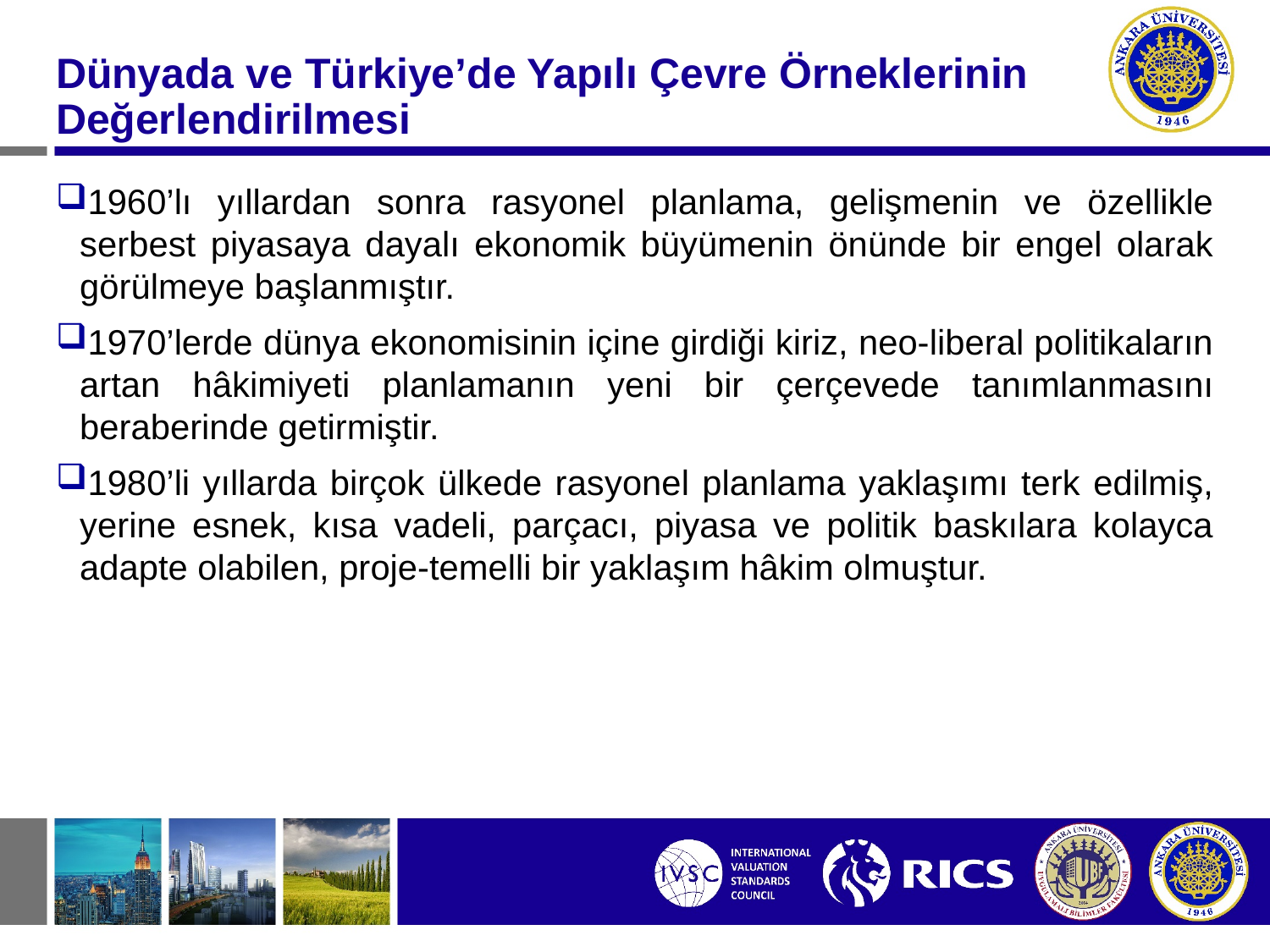

#
Dünyada ve Türkiye’de Yapılı Çevre Örneklerinin Değerlendirilmesi
1960’lı yıllardan sonra rasyonel planlama, gelişmenin ve özellikle serbest piyasaya dayalı ekonomik büyümenin önünde bir engel olarak görülmeye başlanmıştır.
1970’lerde dünya ekonomisinin içine girdiği kiriz, neo-liberal politikaların artan hâkimiyeti planlamanın yeni bir çerçevede tanımlanmasını beraberinde getirmiştir.
1980’li yıllarda birçok ülkede rasyonel planlama yaklaşımı terk edilmiş, yerine esnek, kısa vadeli, parçacı, piyasa ve politik baskılara kolayca adapte olabilen, proje-temelli bir yaklaşım hâkim olmuştur.